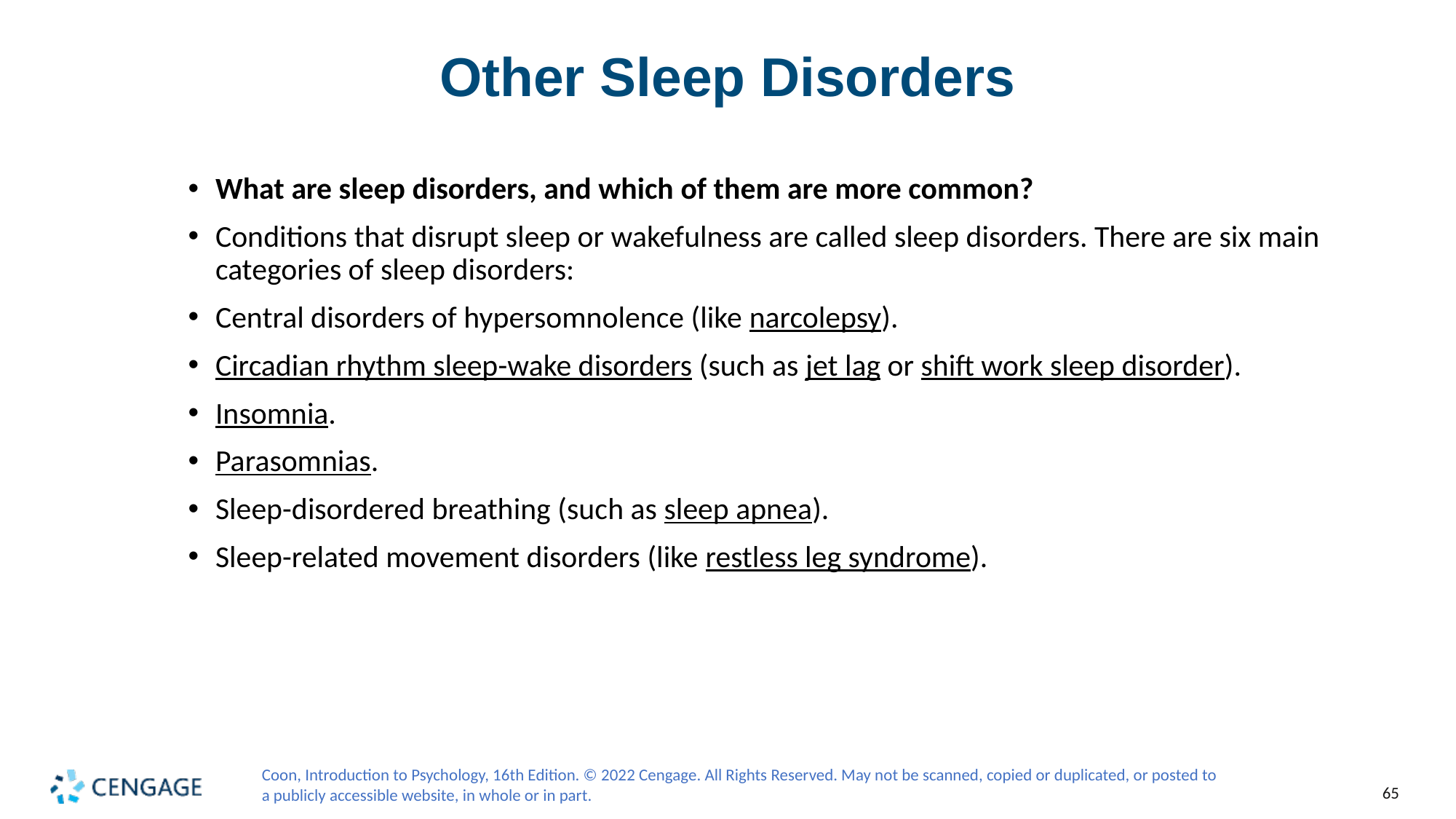

# Other Sleep Disorders
What are sleep disorders, and which of them are more common?
Conditions that disrupt sleep or wakefulness are called sleep disorders. There are six main categories of sleep disorders:
Central disorders of hypersomnolence (like narcolepsy).
Circadian rhythm sleep-wake disorders (such as jet lag or shift work sleep disorder).
Insomnia.
Parasomnias.
Sleep-disordered breathing (such as sleep apnea).
Sleep-related movement disorders (like restless leg syndrome).